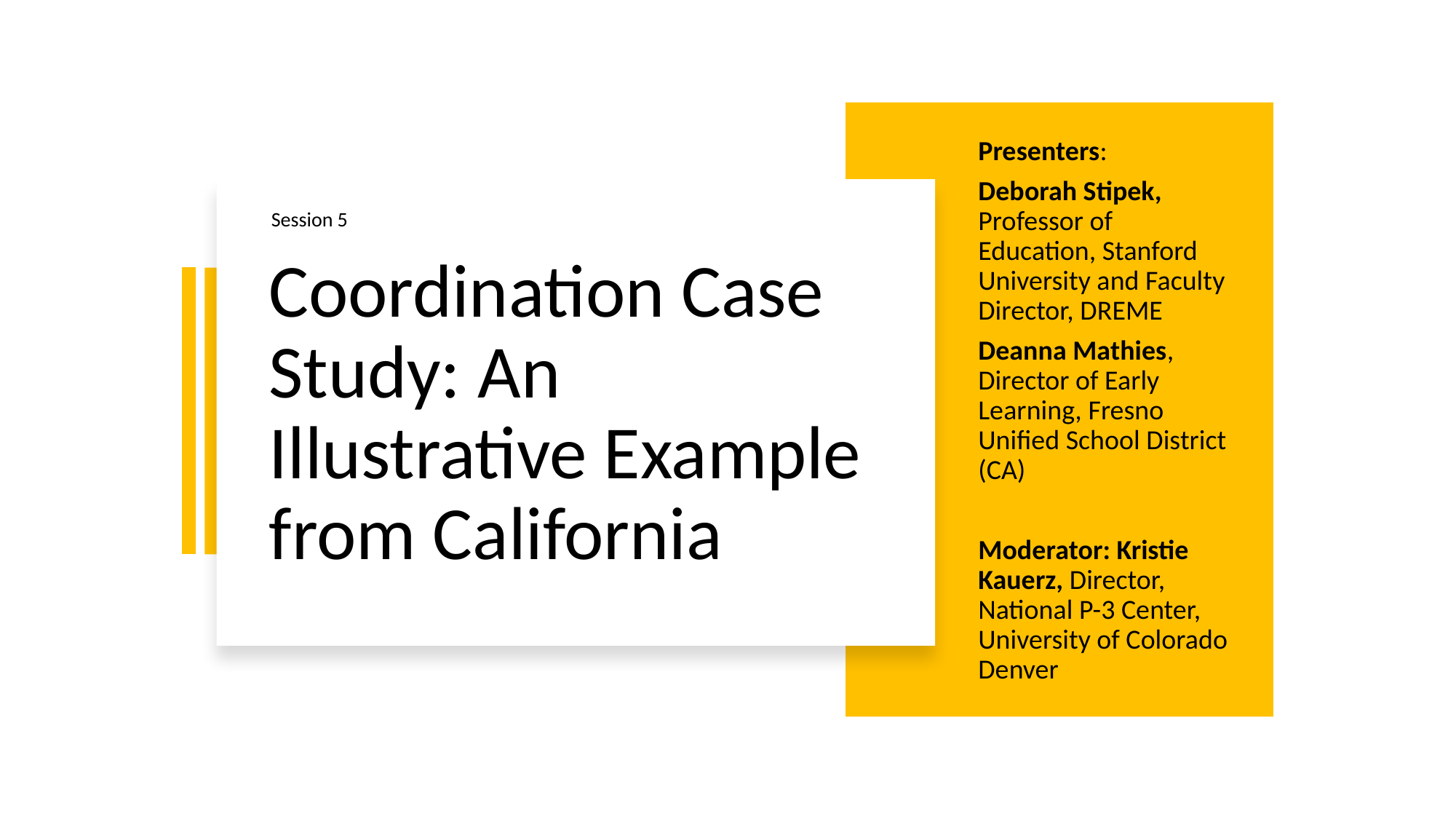

Presenters:
Deborah Stipek, Professor of Education, Stanford University and Faculty Director, DREME
Deanna Mathies, Director of Early Learning, Fresno Unified School District (CA)

Moderator: Kristie Kauerz, Director, National P-3 Center, University of Colorado Denver

Session 5
# Coordination Case Study: An Illustrative Example from California